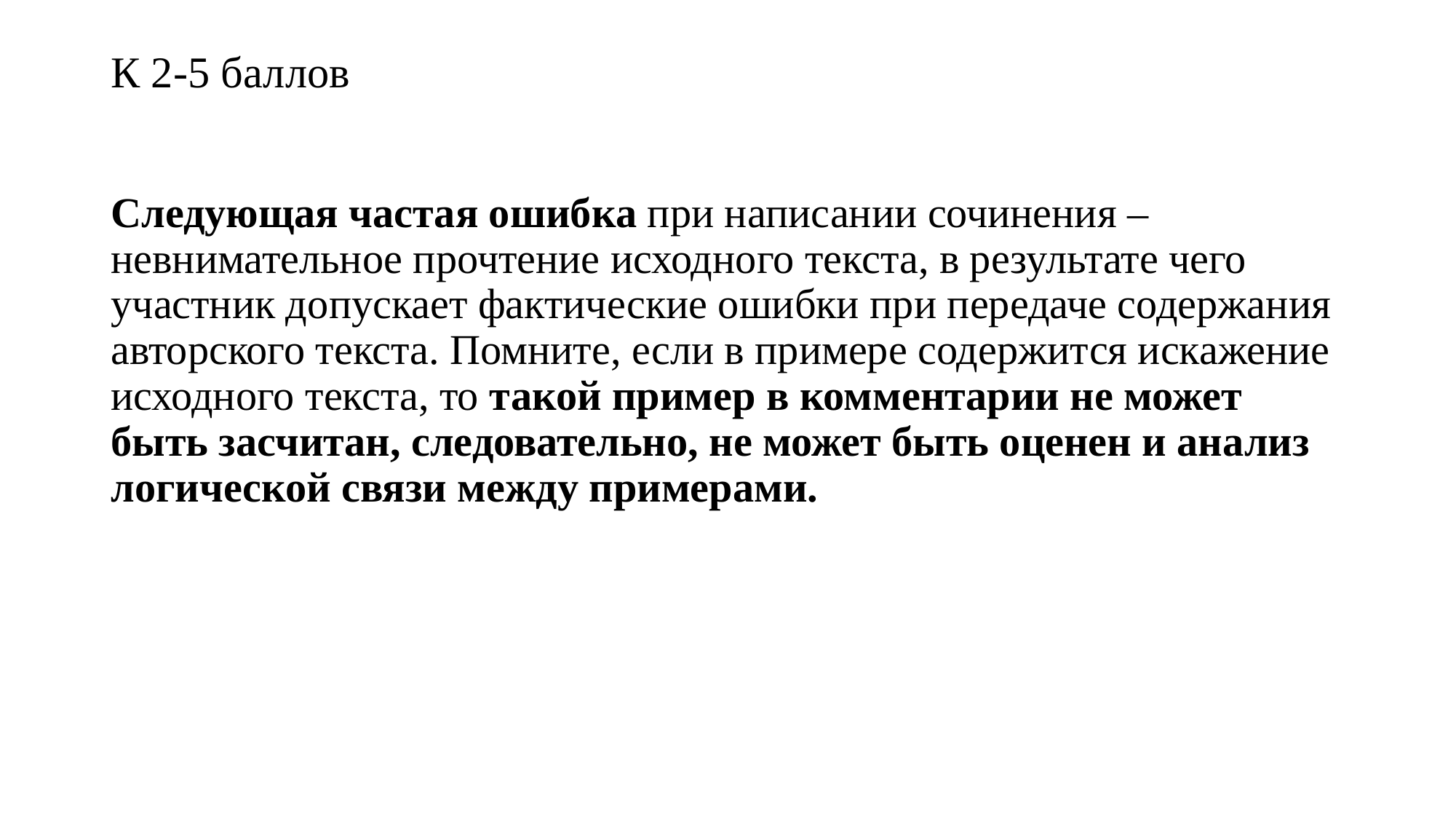

# К 2-5 баллов

Следующая частая ошибка при написании сочинения – невнимательное прочтение исходного текста, в результате чего участник допускает фактические ошибки при передаче содержания авторского текста. Помните, если в примере содержится искажение исходного текста, то такой пример в комментарии не может быть засчитан, следовательно, не может быть оценен и анализ логической связи между примерами.